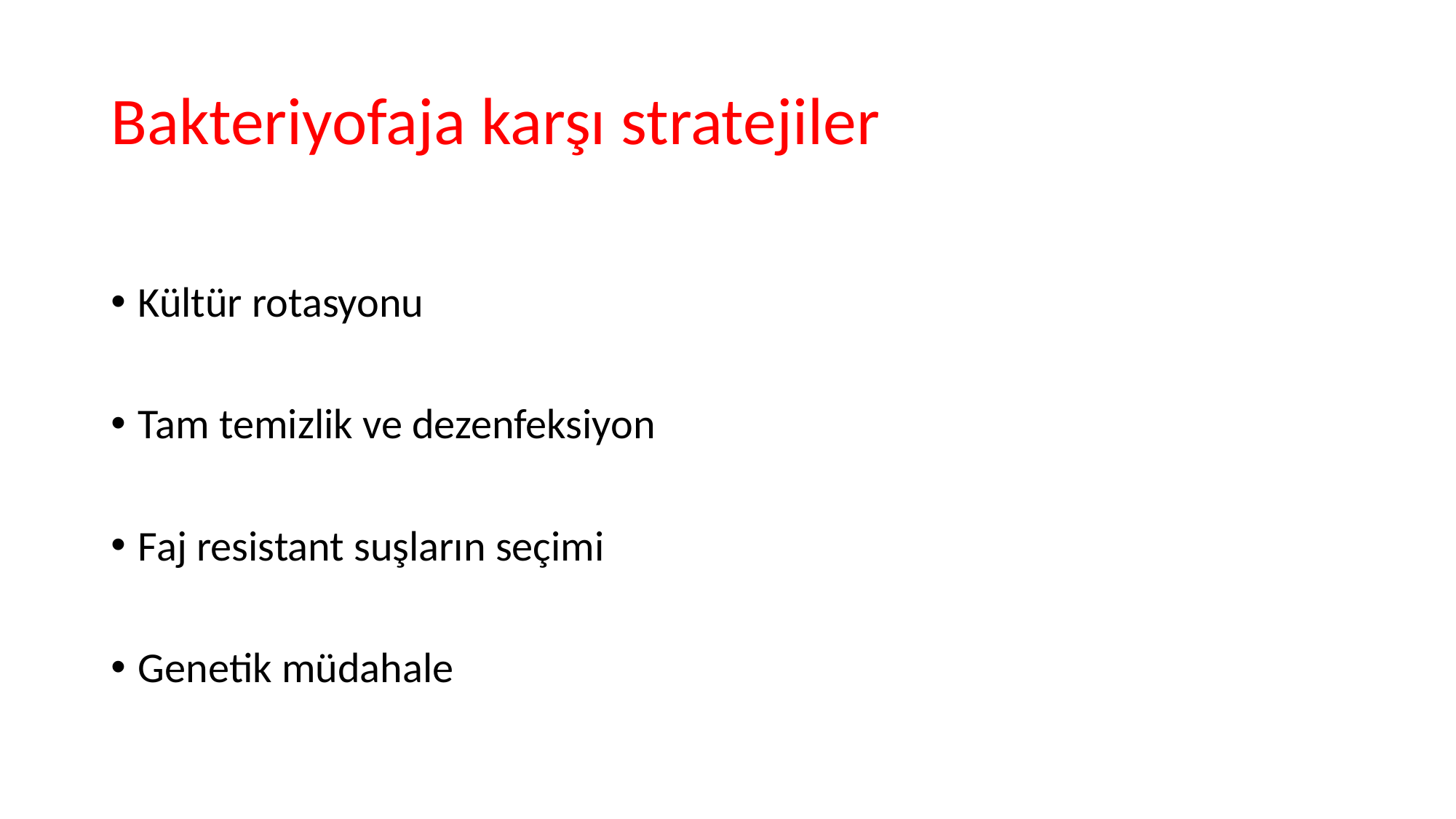

# Bakteriyofaja karşı stratejiler
Kültür rotasyonu

Tam temizlik ve dezenfeksiyon

Faj resistant suşların seçimi

Genetik müdahale